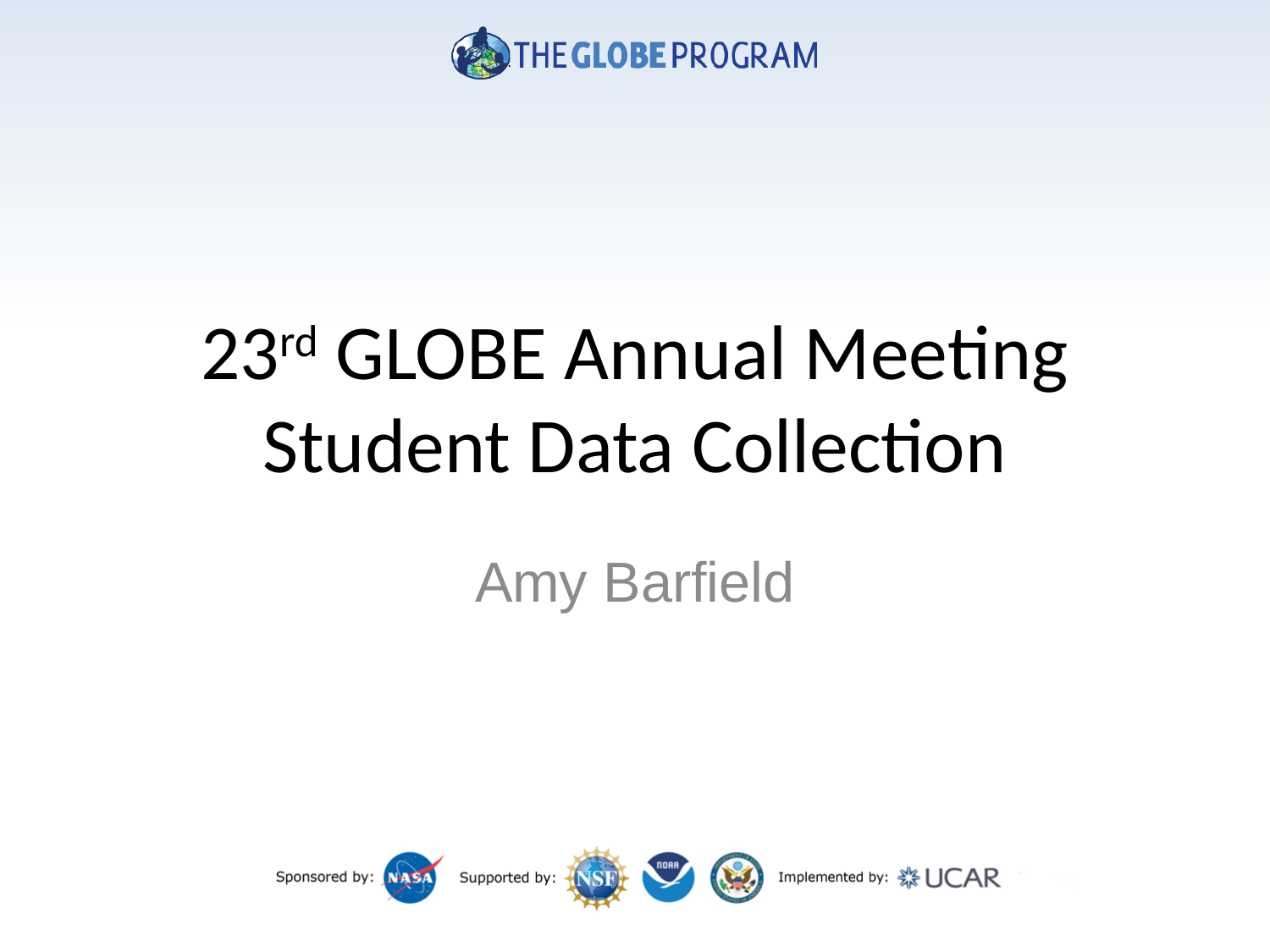

# 23rd GLOBE Annual Meeting Student Data Collection
Amy Barfield